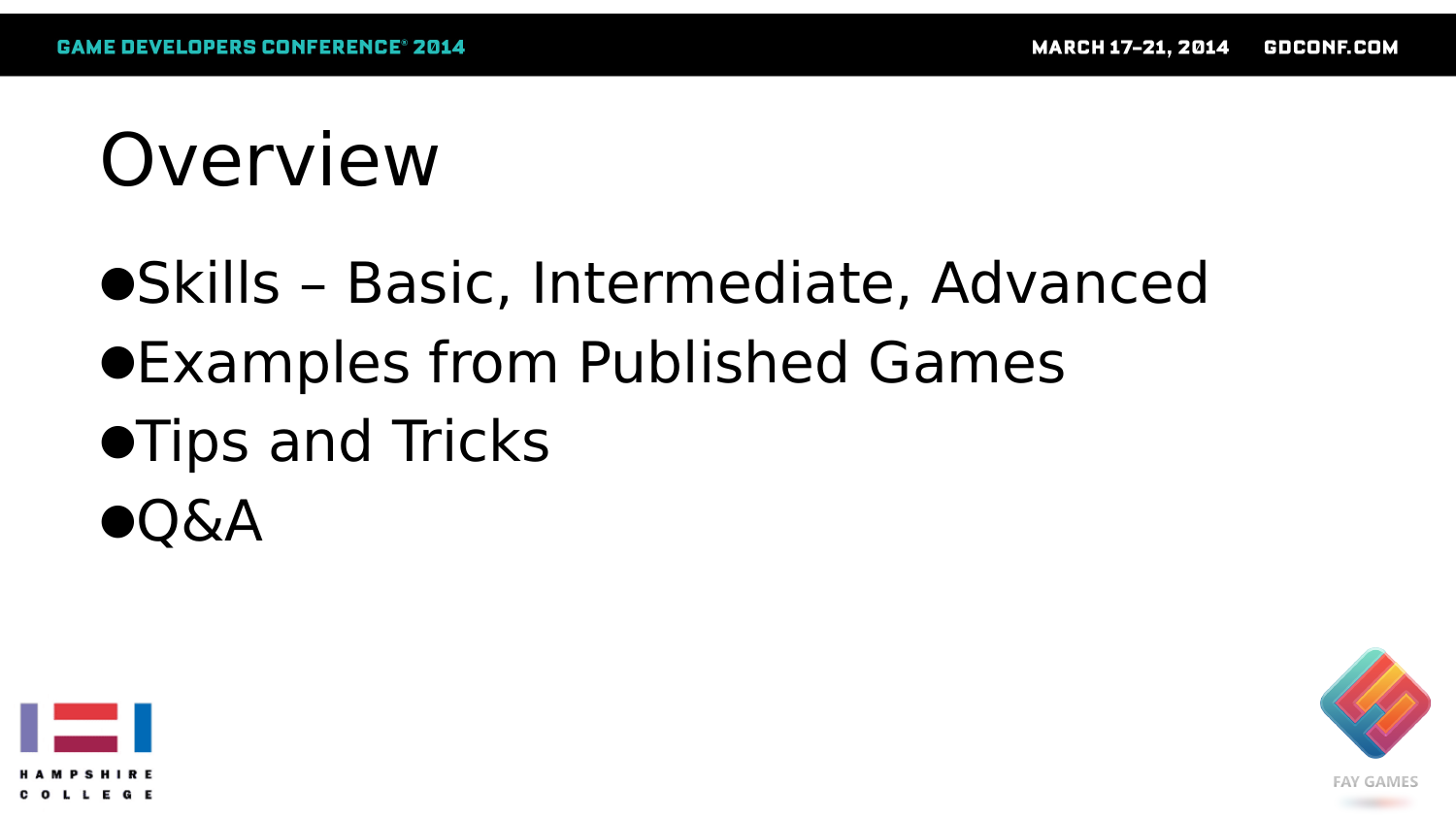

# Overview
Skills – Basic, Intermediate, Advanced
Examples from Published Games
Tips and Tricks
Q&A